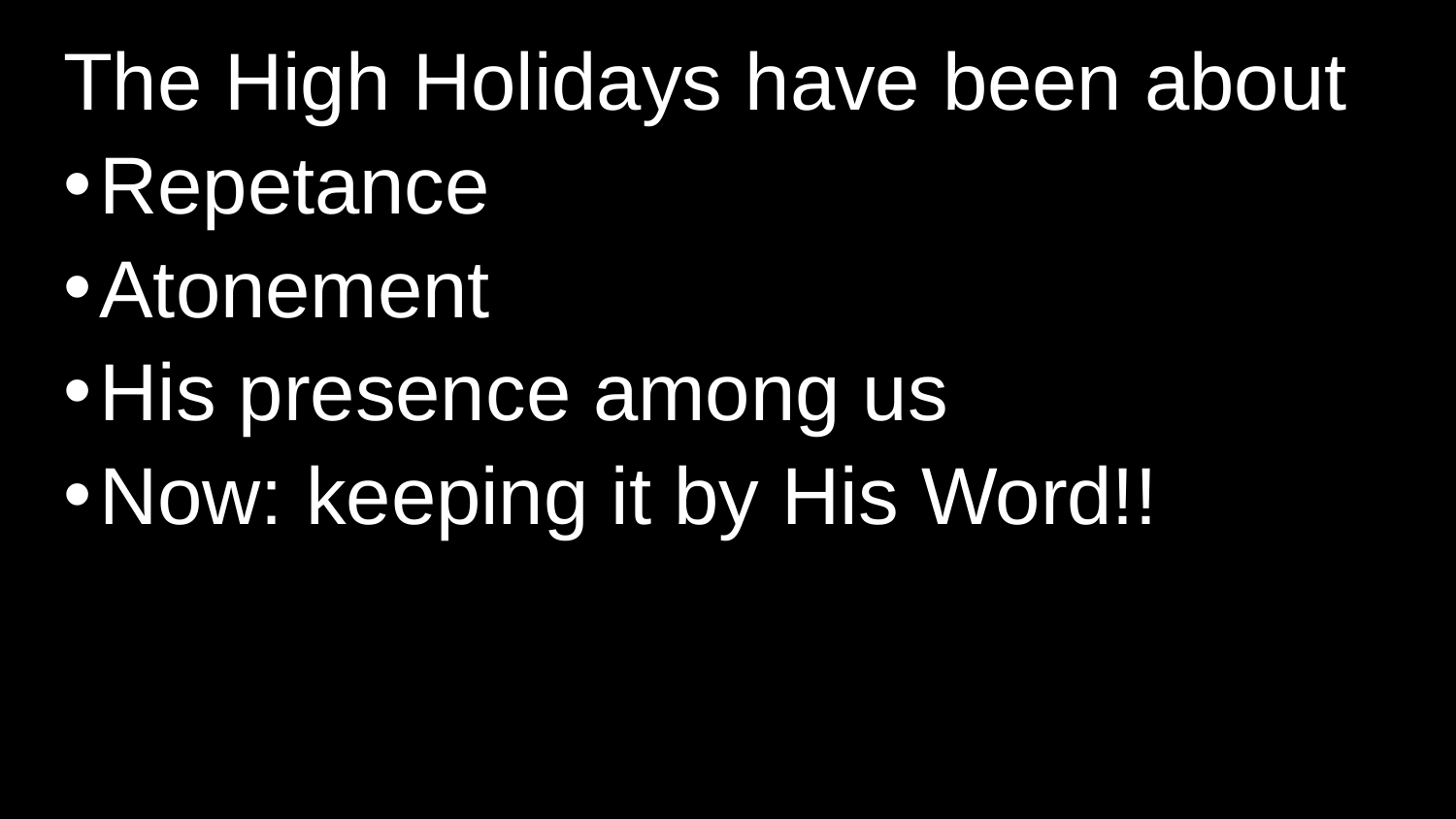

The High Holidays have been about
Repetance
Atonement
His presence among us
Now: keeping it by His Word!!